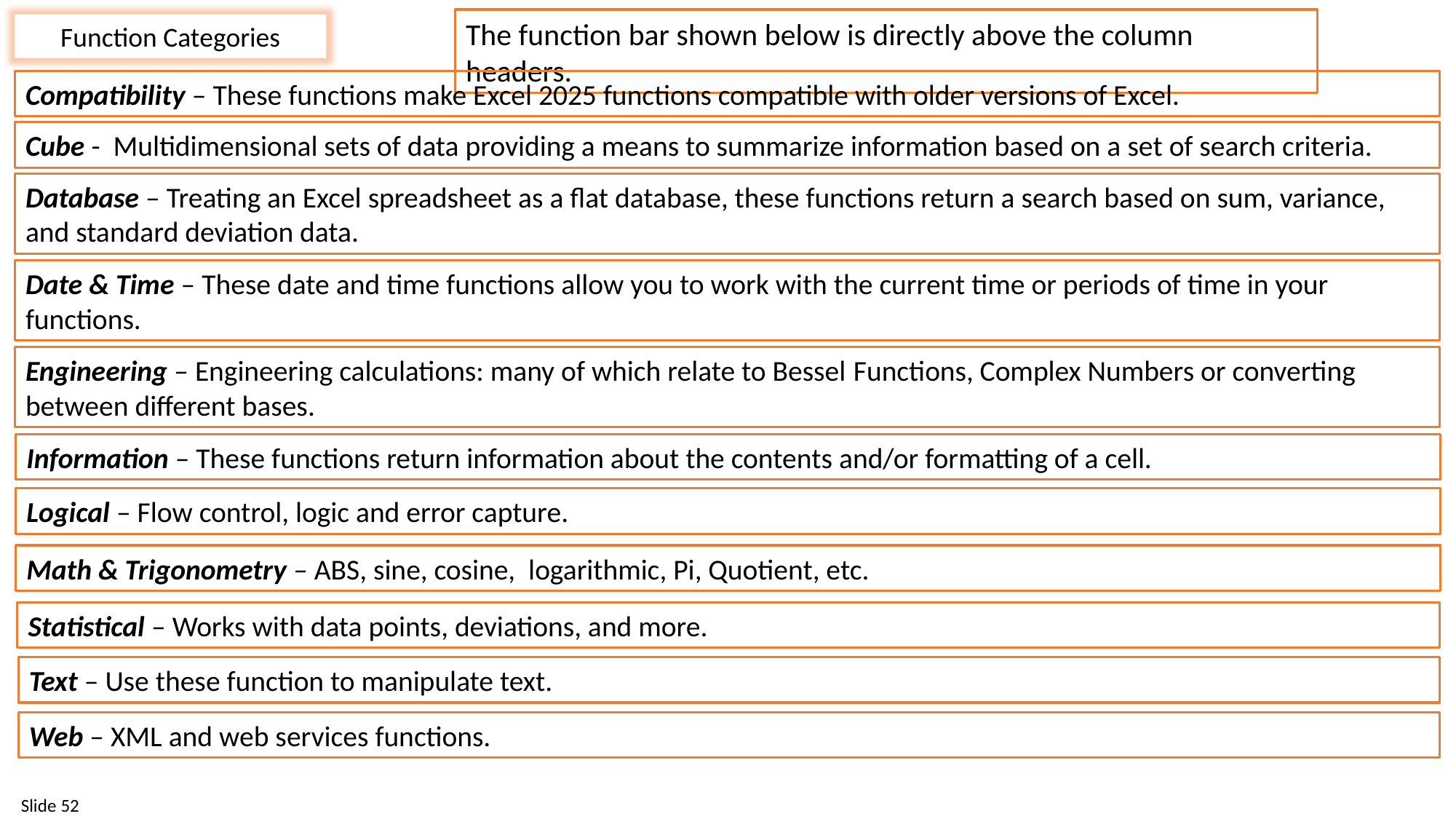

The function bar shown below is directly above the column headers.
Function Categories
Compatibility – These functions make Excel 2025 functions compatible with older versions of Excel.
Cube -  Multidimensional sets of data providing a means to summarize information based on a set of search criteria.
Database – Treating an Excel spreadsheet as a flat database, these functions return a search based on sum, variance, and standard deviation data.
Date & Time – These date and time functions allow you to work with the current time or periods of time in your functions.
Engineering – Engineering calculations: many of which relate to Bessel Functions, Complex Numbers or converting between different bases.
Information – These functions return information about the contents and/or formatting of a cell.
Logical – Flow control, logic and error capture.
Math & Trigonometry – ABS, sine, cosine,  logarithmic, Pi, Quotient, etc.
Statistical – Works with data points, deviations, and more.
Text – Use these function to manipulate text.
Web – XML and web services functions.
 Slide 52